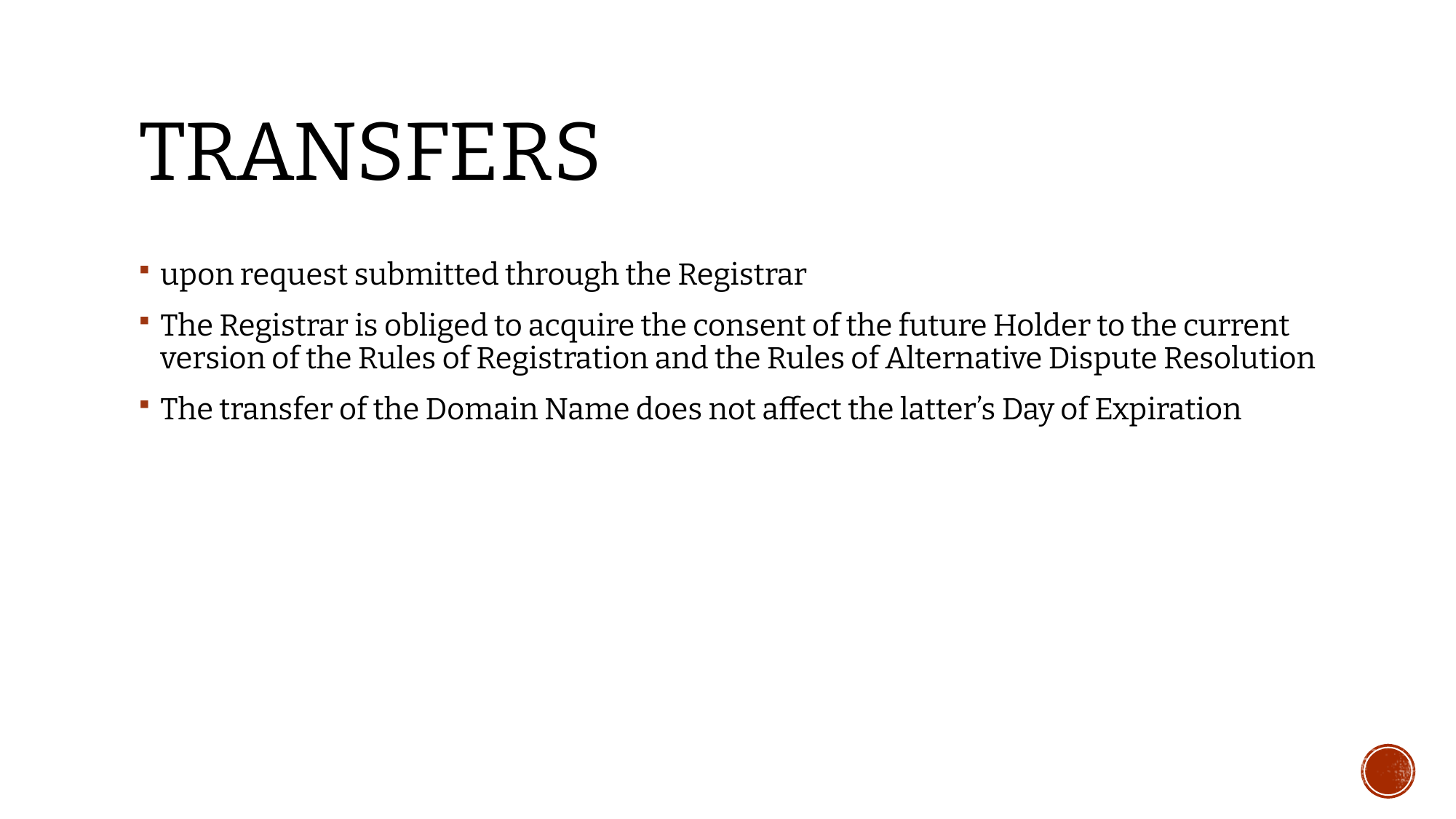

# Transfers
upon request submitted through the Registrar
The Registrar is obliged to acquire the consent of the future Holder to the current version of the Rules of Registration and the Rules of Alternative Dispute Resolution
The transfer of the Domain Name does not affect the latter’s Day of Expiration